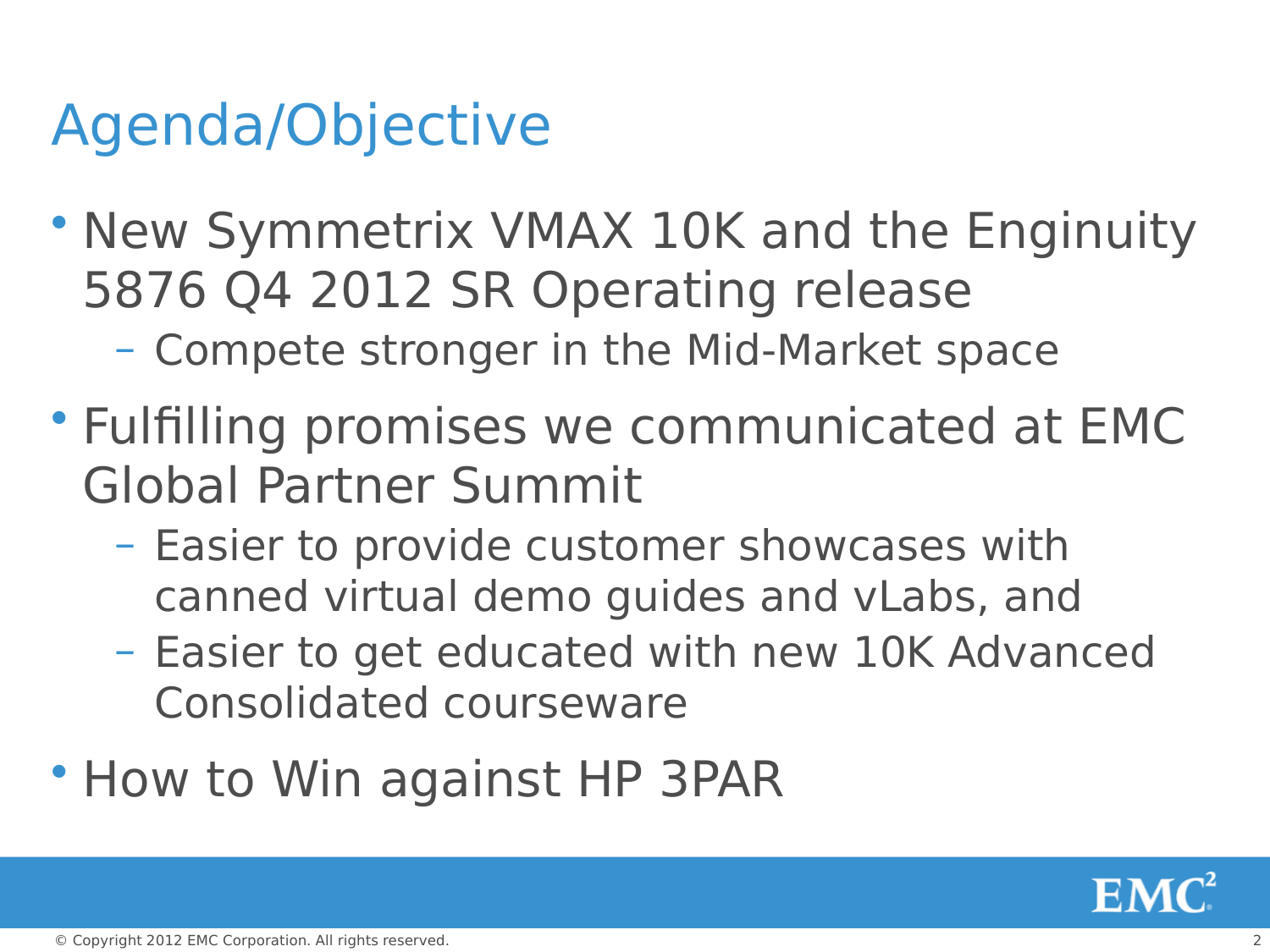

# Agenda/Objective
New Symmetrix VMAX 10K and the Enginuity 5876 Q4 2012 SR Operating release
Compete stronger in the Mid-Market space
Fulfilling promises we communicated at EMC Global Partner Summit
Easier to provide customer showcases with canned virtual demo guides and vLabs, and
Easier to get educated with new 10K Advanced Consolidated courseware
How to Win against HP 3PAR